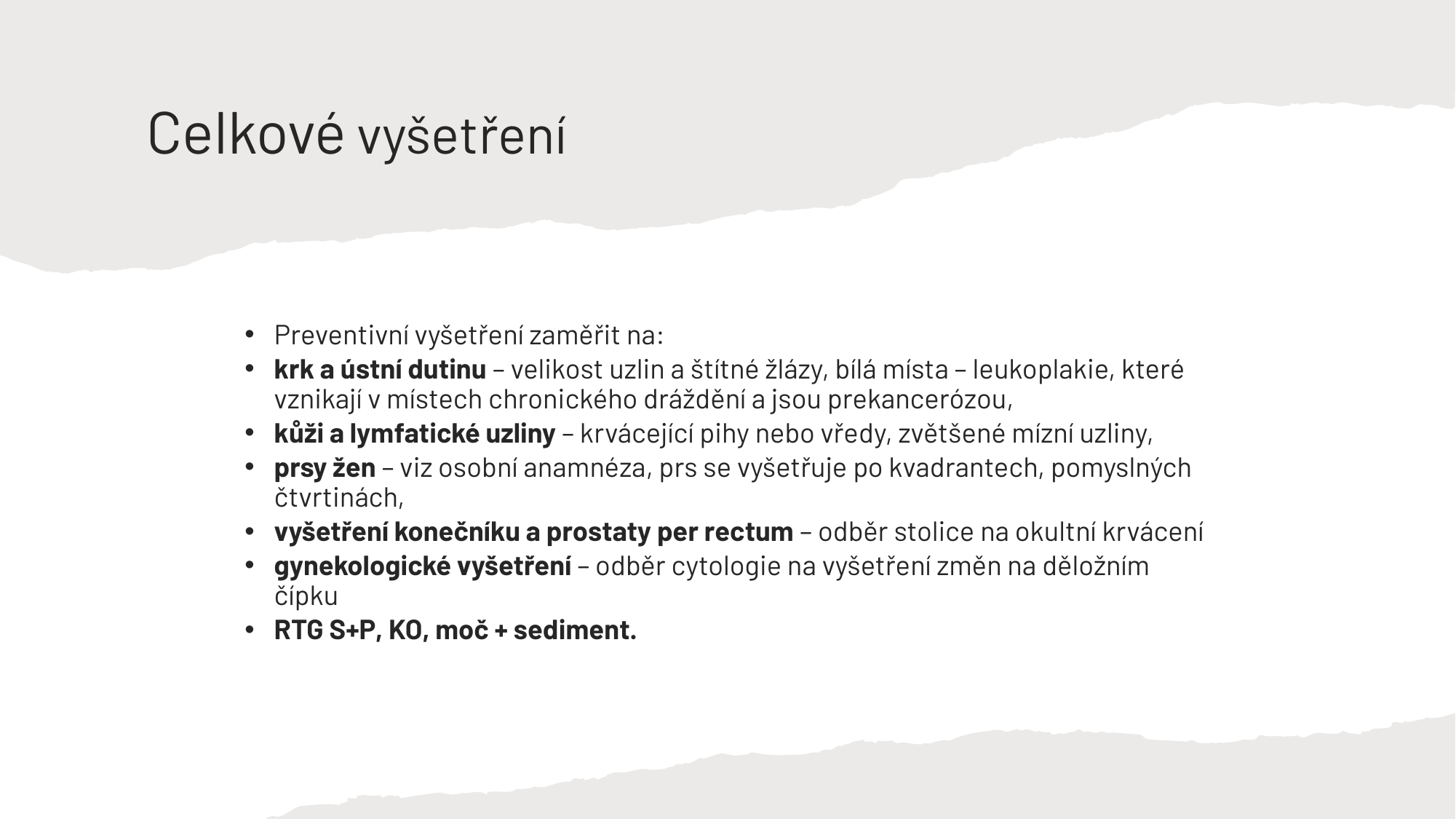

# Celkové vyšetření
Preventivní vyšetření zaměřit na:
krk a ústní dutinu – velikost uzlin a štítné žlázy, bílá místa – leukoplakie, které vznikají v místech chronického dráždění a jsou prekancerózou,
kůži a lymfatické uzliny – krvácející pihy nebo vředy, zvětšené mízní uzliny,
prsy žen – viz osobní anamnéza, prs se vyšetřuje po kvadrantech, pomyslných čtvrtinách,
vyšetření konečníku a prostaty per rectum – odběr stolice na okultní krvácení
gynekologické vyšetření – odběr cytologie na vyšetření změn na děložním čípku
RTG S+P, KO, moč + sediment.